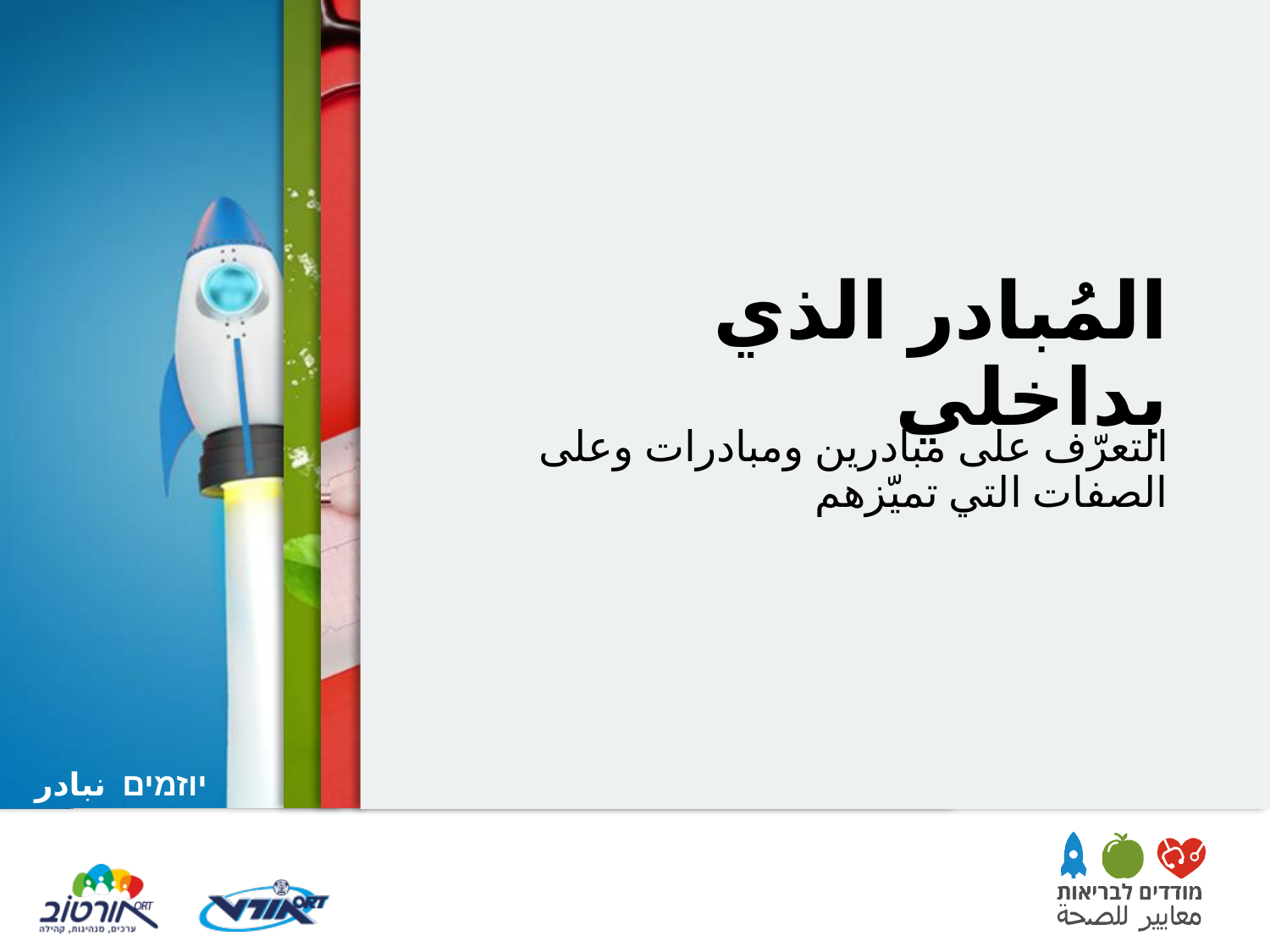

# المُبادر الذي بداخلي
التعرّف على مبادرین ومبادرات وعلى الصفات التي تمیّزهم